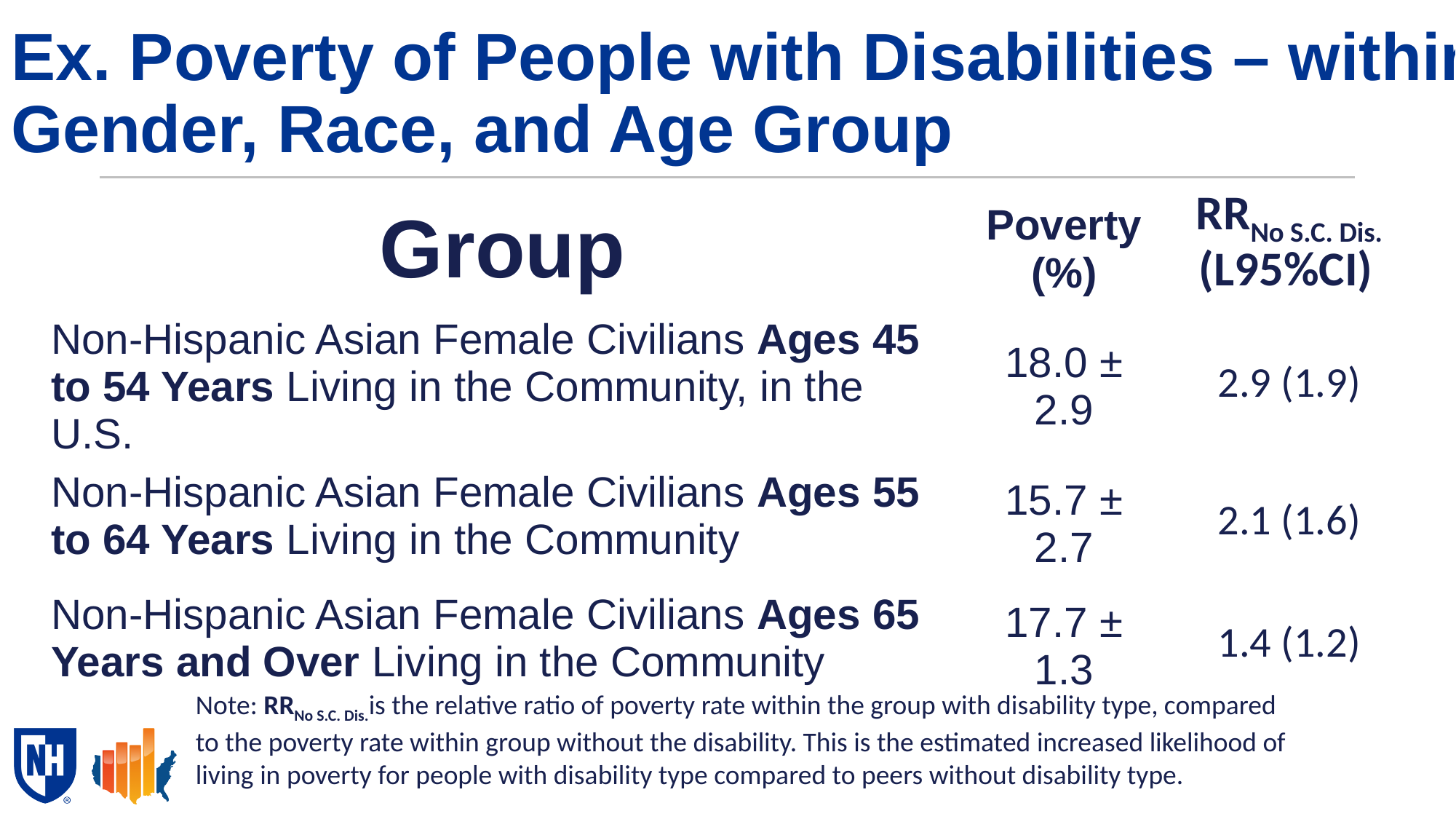

# Ex. Poverty of People with Disabilities – within Gender, Race, and Age Group
| Group | Poverty (%) | RRNo S.C. Dis. (L95%CI) |
| --- | --- | --- |
| Non-Hispanic Asian Female Civilians Ages 45 to 54 Years Living in the Community, in the U.S. | 18.0 ± 2.9 | 2.9 (1.9) |
| Non-Hispanic Asian Female Civilians Ages 55 to 64 Years Living in the Community | 15.7 ± 2.7 | 2.1 (1.6) |
| Non-Hispanic Asian Female Civilians Ages 65 Years and Over Living in the Community | 17.7 ± 1.3 | 1.4 (1.2) |
Note: RRNo S.C. Dis.is the relative ratio of poverty rate within the group with disability type, compared to the poverty rate within group without the disability. This is the estimated increased likelihood of living in poverty for people with disability type compared to peers without disability type.